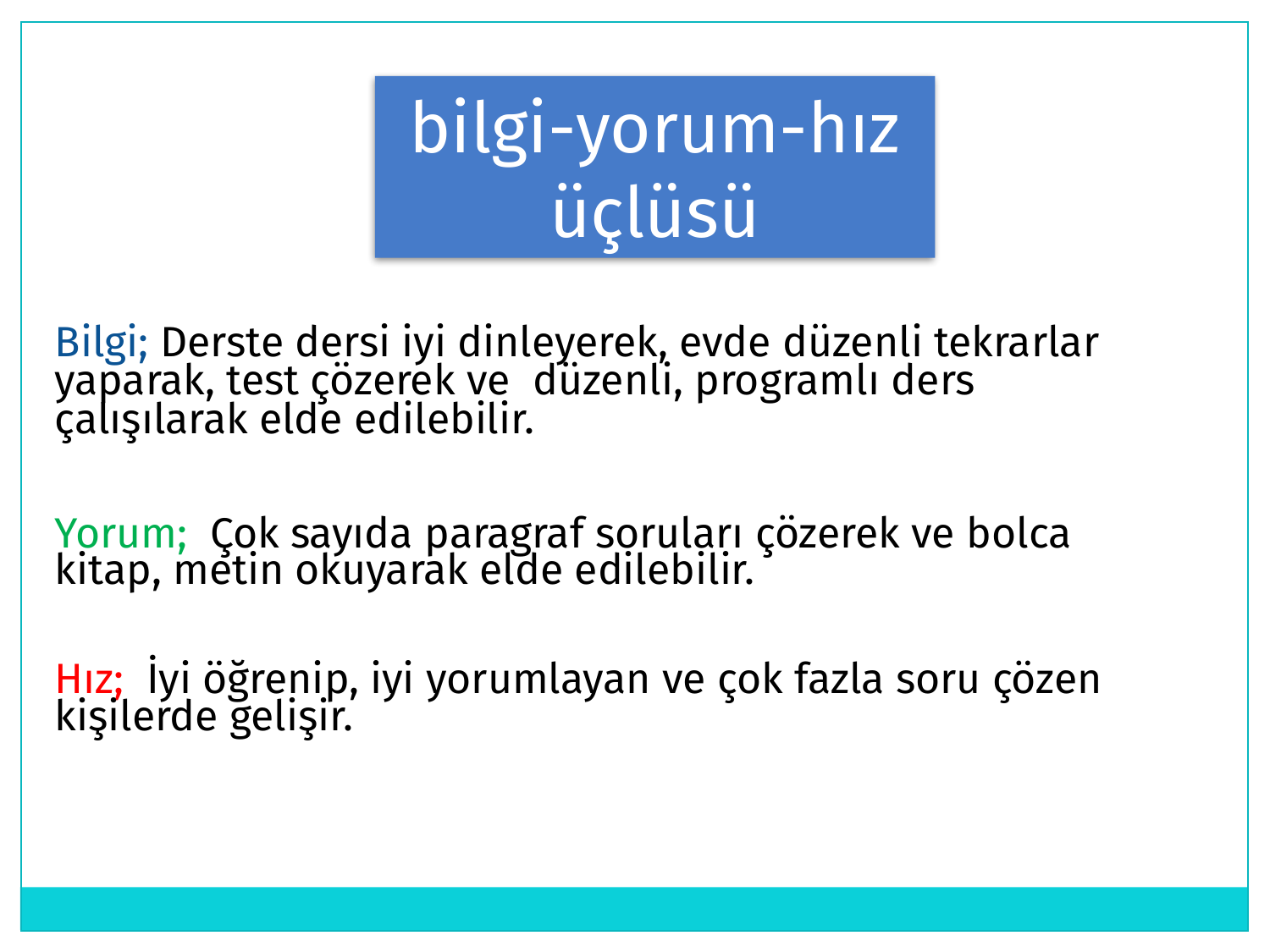

univerist.com

bilgi-yorum-hız üçlüsü
Bilgi; Derste dersi iyi dinleyerek, evde düzenli tekrarlar yaparak, test çözerek ve  düzenli, programlı ders çalışılarak elde edilebilir.

Yorum;  Çok sayıda paragraf soruları çözerek ve bolca kitap, metin okuyarak elde edilebilir.

Hız;  İyi öğrenip, iyi yorumlayan ve çok fazla soru çözen kişilerde gelişir.